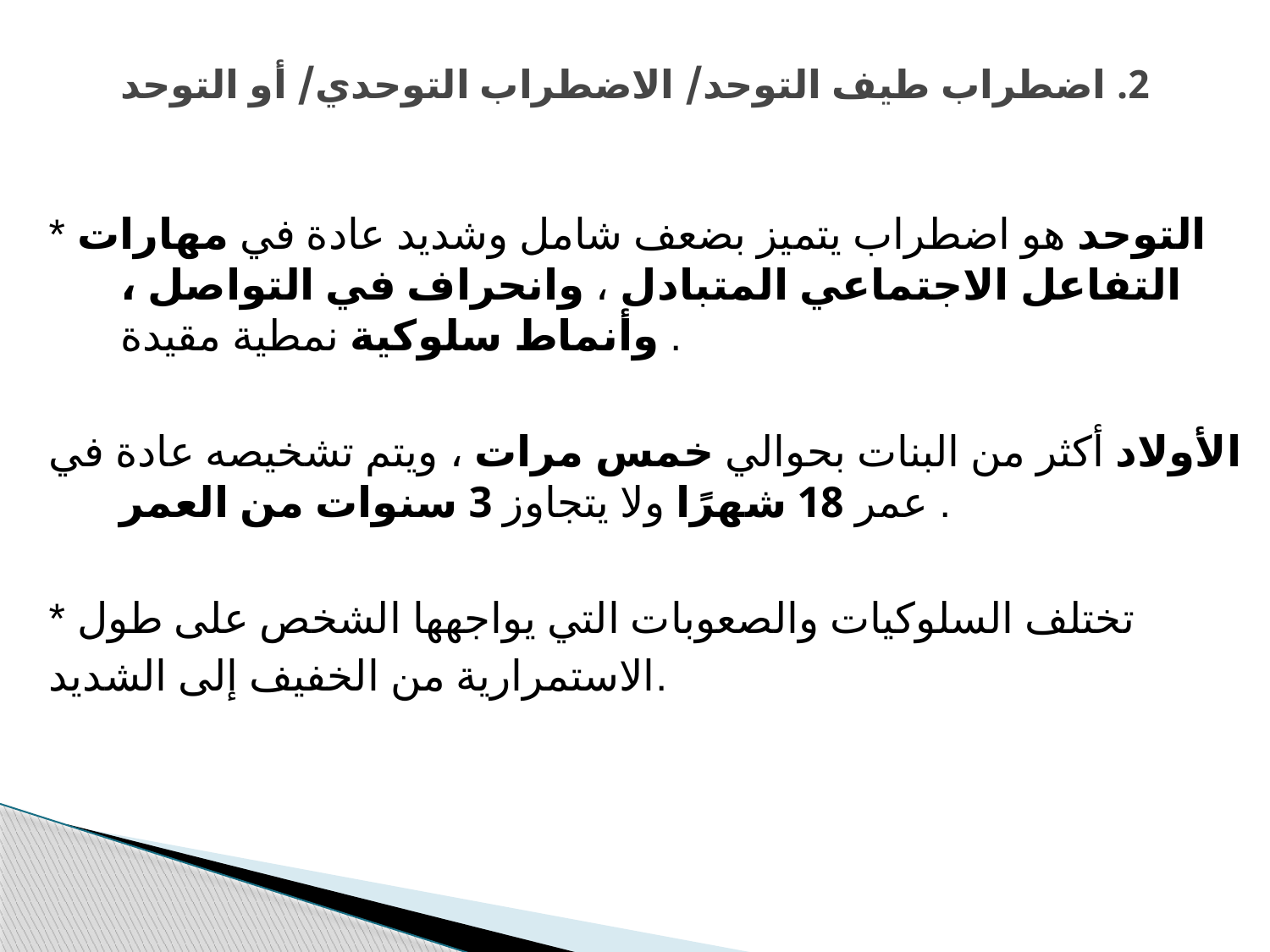

# 2. اضطراب طيف التوحد/ الاضطراب التوحدي/ أو التوحد
* التوحد هو اضطراب يتميز بضعف شامل وشديد عادة في مهارات التفاعل الاجتماعي المتبادل ، وانحراف في التواصل ، وأنماط سلوكية نمطية مقيدة .

الأولاد أكثر من البنات بحوالي خمس مرات ، ويتم تشخيصه عادة في عمر 18 شهرًا ولا يتجاوز 3 سنوات من العمر .

* تختلف السلوكيات والصعوبات التي يواجهها الشخص على طول
الاستمرارية من الخفيف إلى الشديد.